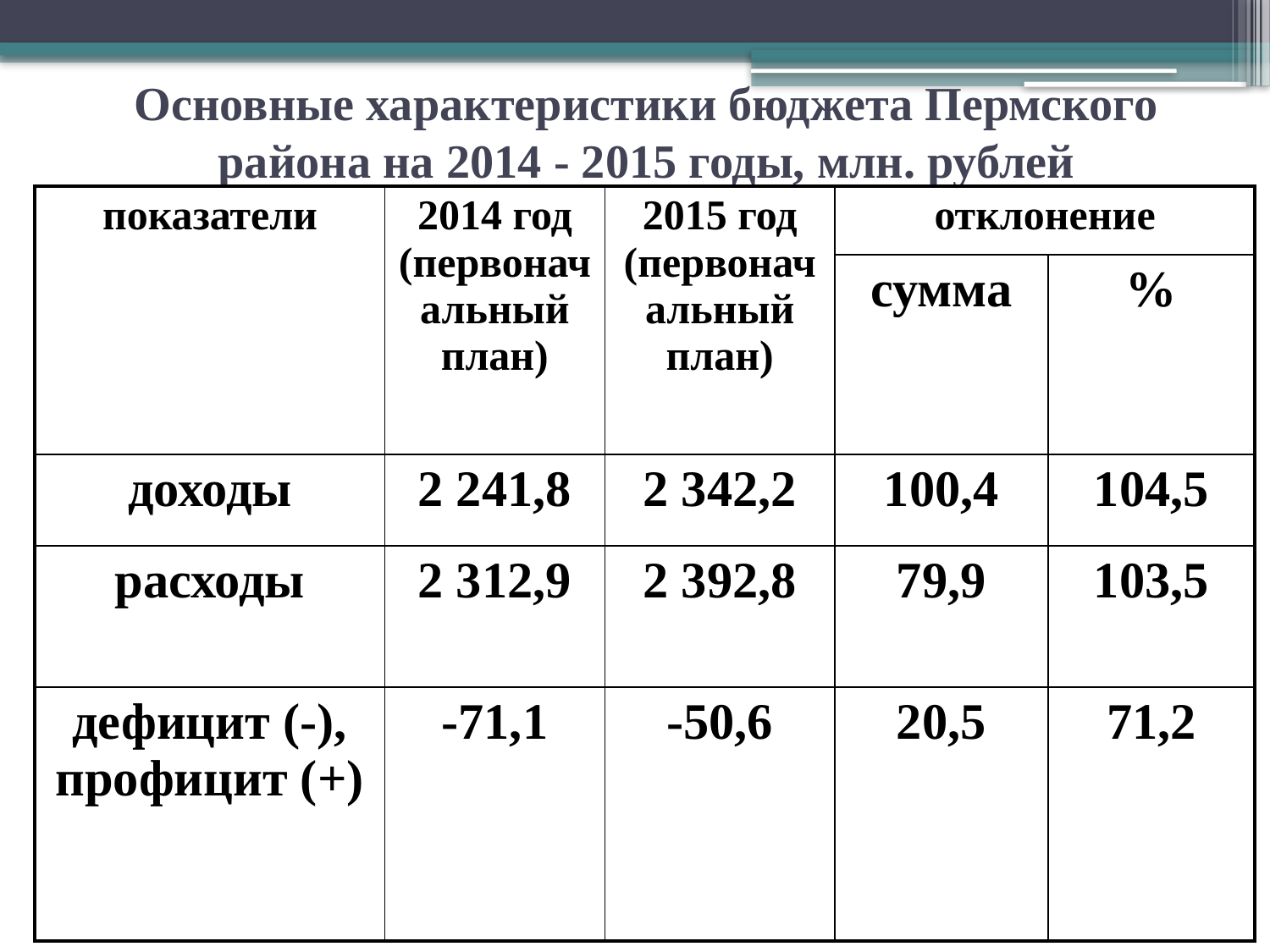

# Основные характеристики бюджета Пермского района на 2014 - 2015 годы, млн. рублей

| показатели | 2014 год (первоначальный план) | 2015 год (первоначальный план) | отклонение |  |
| --- | --- | --- | --- | --- |
|  |  |  | сумма | % |
| доходы | 2 241,8 | 2 342,2 | 100,4 | 104,5 |
| расходы | 2 312,9 | 2 392,8 | 79,9 | 103,5 |
| дефицит (-), профицит (+) | -71,1 | -50,6 | 20,5 | 71,2 |